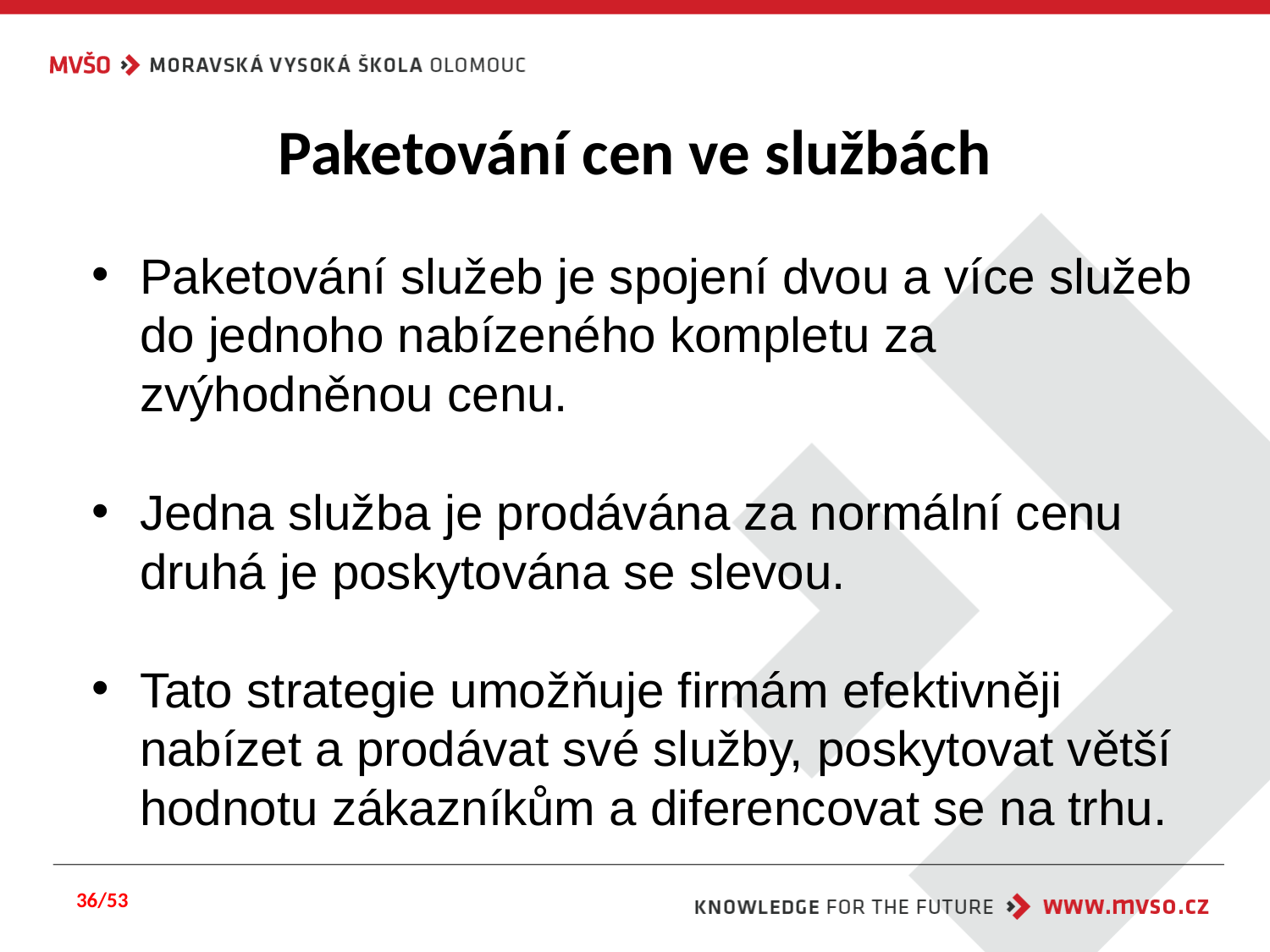

# Paketování cen ve službách
Paketování služeb je spojení dvou a více služeb do jednoho nabízeného kompletu za zvýhodněnou cenu.

Jedna služba je prodávána za normální cenu druhá je poskytována se slevou.

Tato strategie umožňuje firmám efektivněji nabízet a prodávat své služby, poskytovat větší hodnotu zákazníkům a diferencovat se na trhu.
36/53